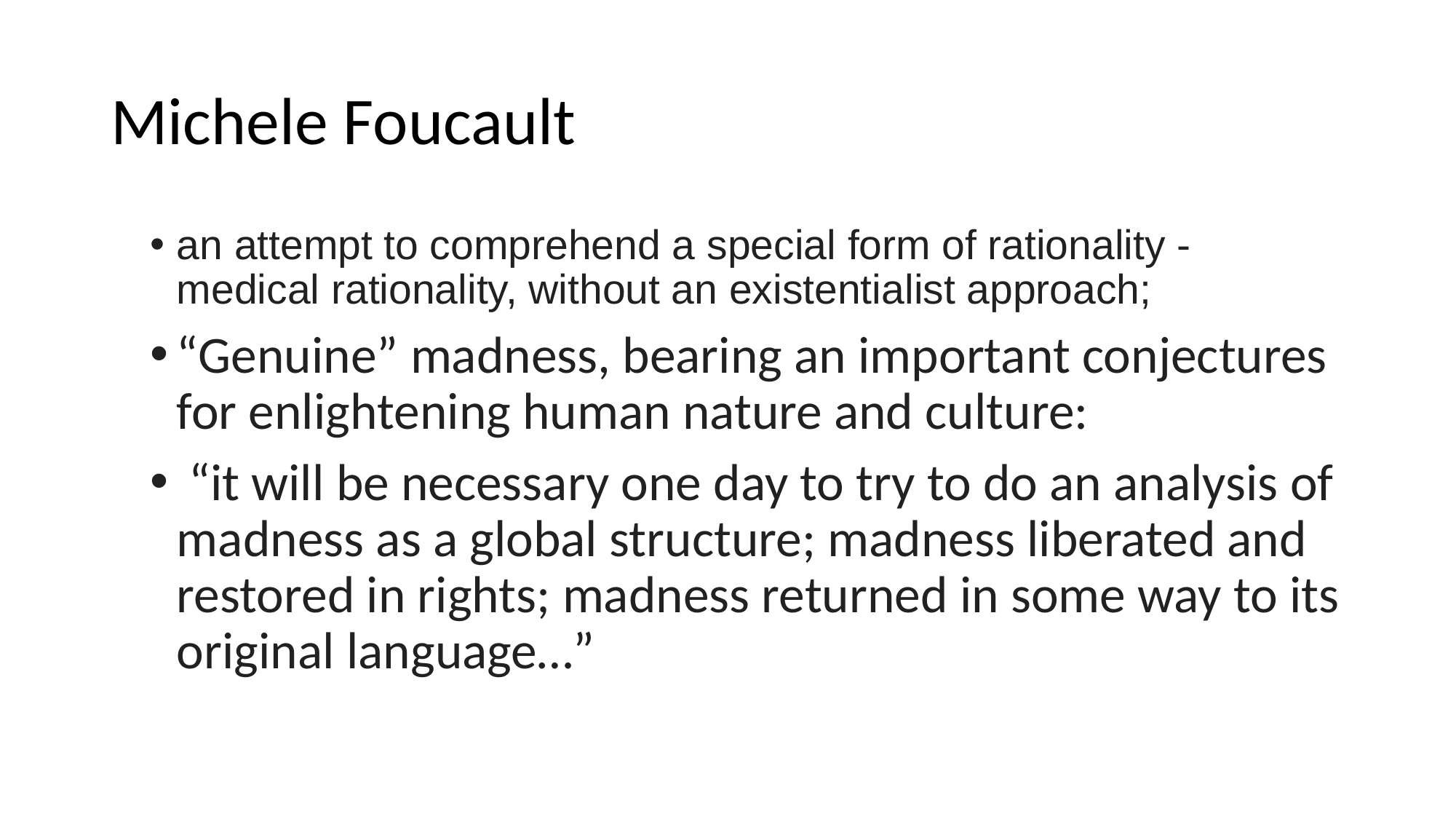

# Michele Foucault
an attempt to comprehend a special form of rationality - medical rationality, without an existentialist approach;
“Genuine” madness, bearing an important conjectures for enlightening human nature and culture:
 “it will be necessary one day to try to do an analysis of madness as a global structure; madness liberated and restored in rights; madness returned in some way to its original language…”